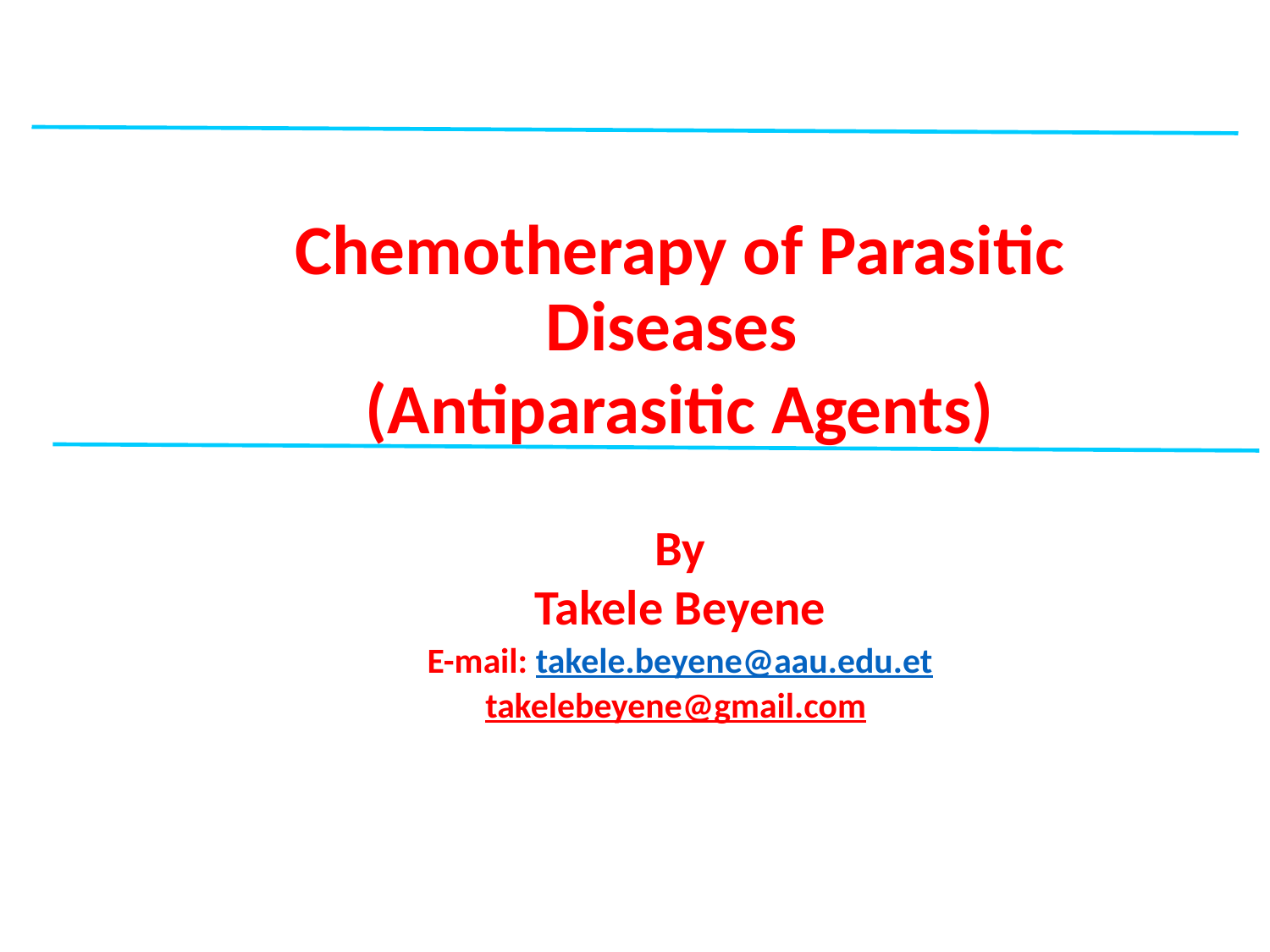

Chemotherapy of Parasitic Diseases
(Antiparasitic Agents)

By
Takele Beyene
E-mail: takele.beyene@aau.edu.et
takelebeyene@gmail.com